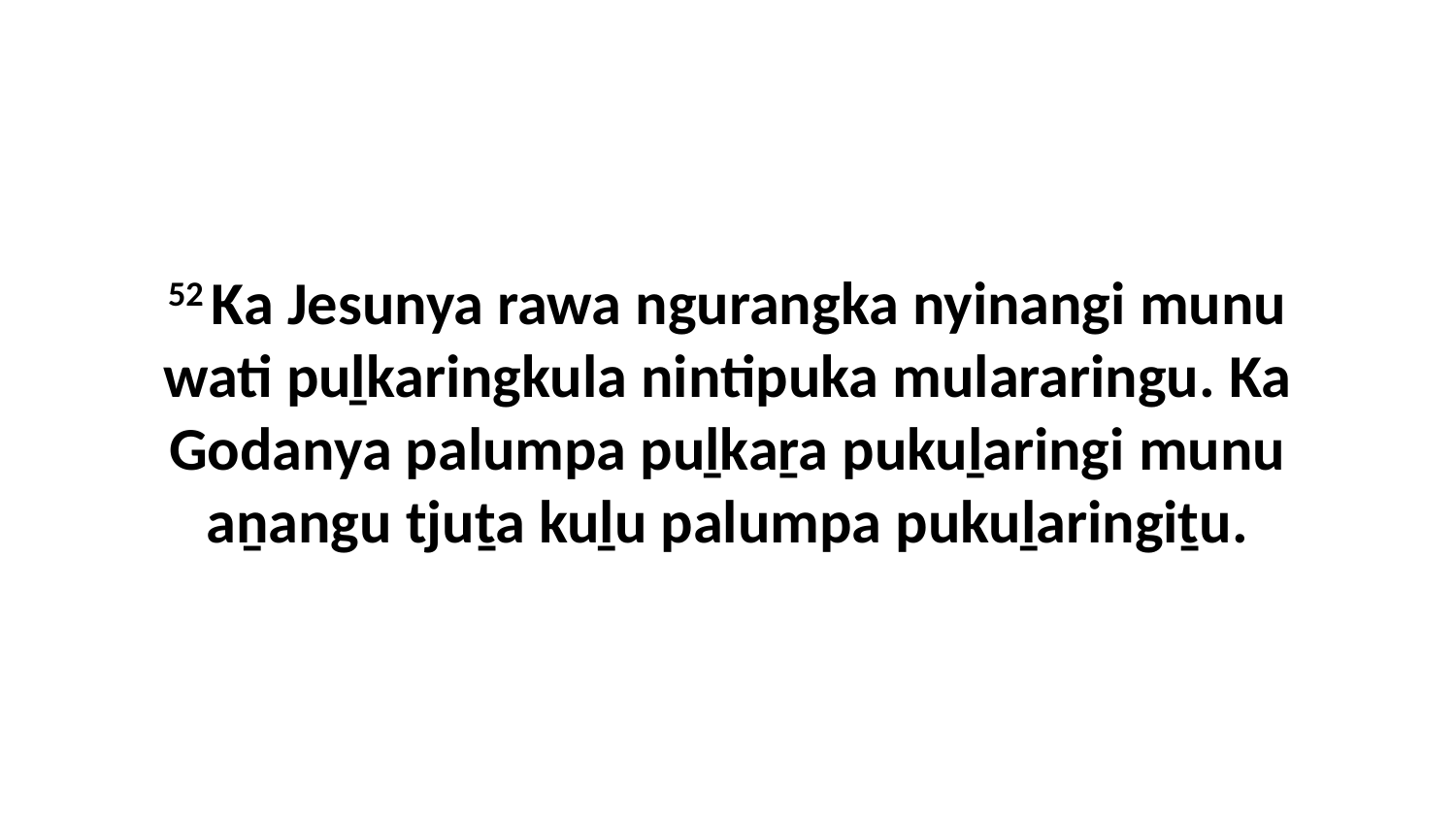

52 Ka Jesunya rawa ngurangka nyinangi munu wati puḻkaringkula nintipuka mulararingu. Ka Godanya palumpa puḻkaṟa pukuḻaringi munu aṉangu tjuṯa kuḻu palumpa pukuḻaringiṯu.